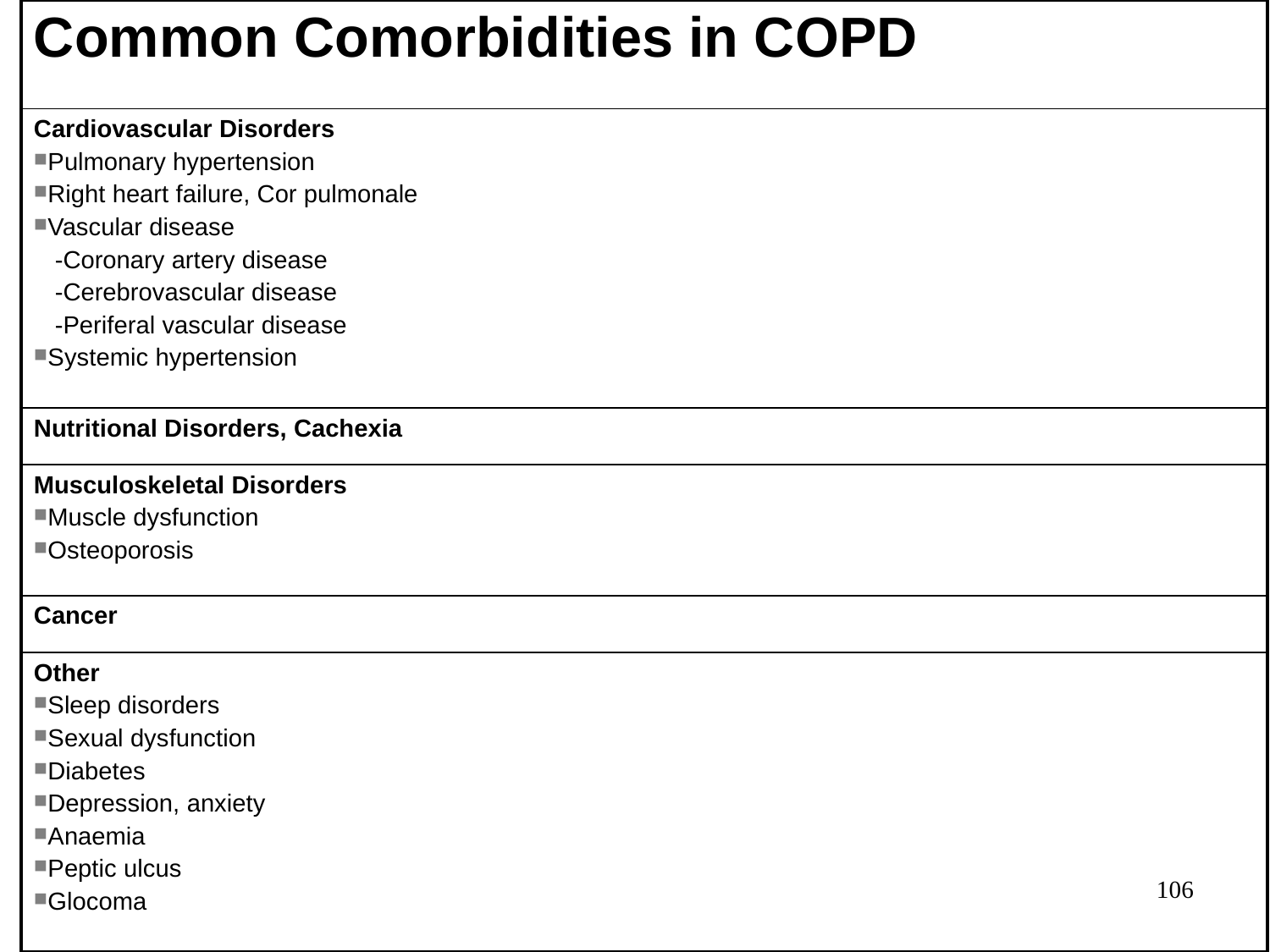

| Common Comorbidities in COPD |
| --- |
| Cardiovascular Disorders Pulmonary hypertension Right heart failure, Cor pulmonale Vascular disease -Coronary artery disease -Cerebrovascular disease -Periferal vascular disease Systemic hypertension |
| Nutritional Disorders, Cachexia |
| Musculoskeletal Disorders Muscle dysfunction Osteoporosis |
| Cancer |
| Other Sleep disorders Sexual dysfunction Diabetes Depression, anxiety Anaemia Peptic ulcus Glocoma |
106